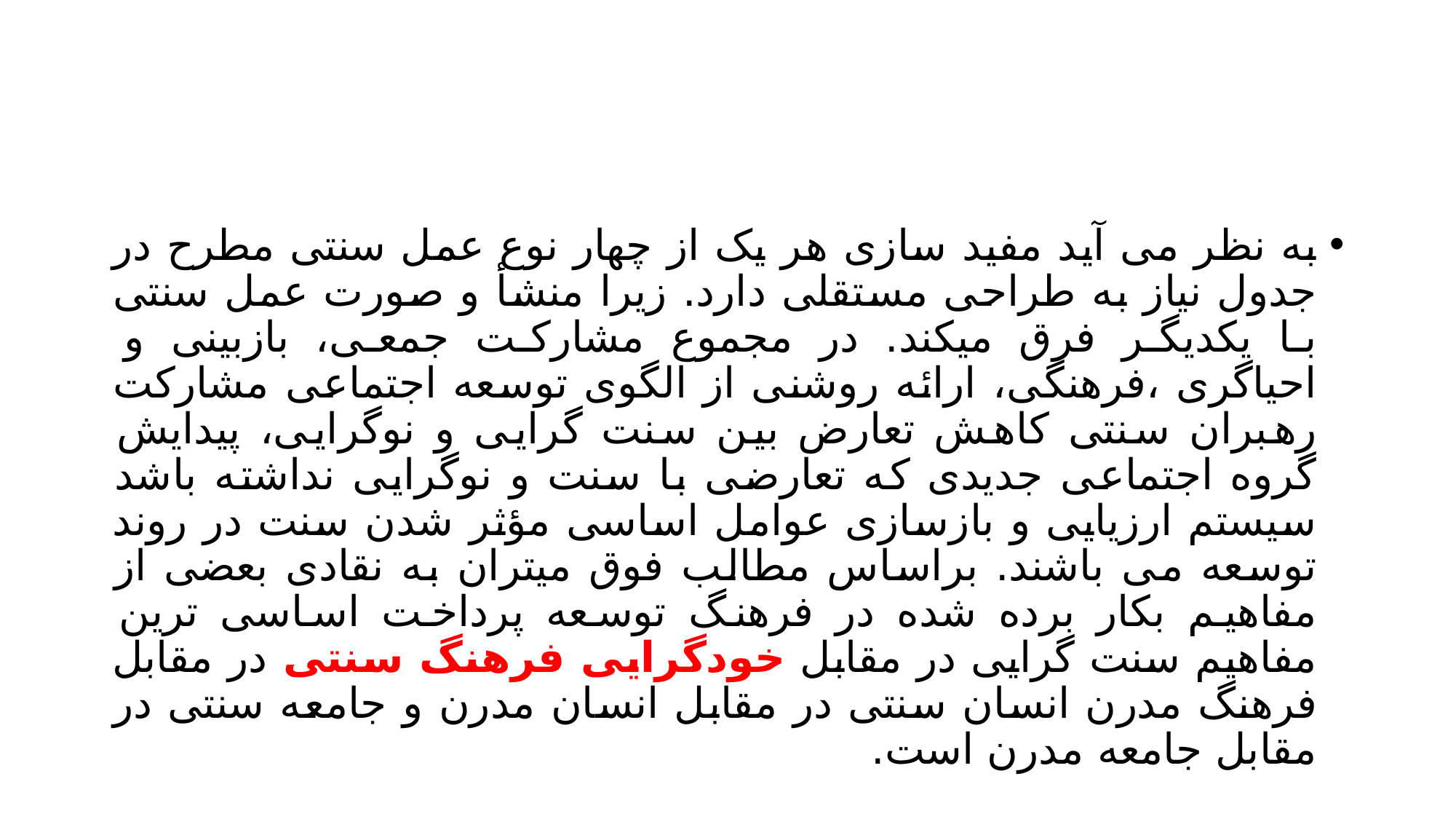

#
به نظر می آید مفید سازی هر یک از چهار نوع عمل سنتی مطرح در جدول نیاز به طراحی مستقلی دارد. زیرا منشأ و صورت عمل سنتی با یکدیگر فرق میکند. در مجموع مشارکت جمعی، بازبینی و احیاگری ،فرهنگی، ارائه روشنی از الگوی توسعه اجتماعی مشارکت رهبران سنتی کاهش تعارض بین سنت گرایی و نوگرایی، پیدایش گروه اجتماعی جدیدی که تعارضی با سنت و نوگرایی نداشته باشد سیستم ارزیایی و بازسازی عوامل اساسی مؤثر شدن سنت در روند توسعه می باشند. براساس مطالب فوق میتران به نقادی بعضی از مفاهیم بکار برده شده در فرهنگ توسعه پرداخت اساسی ترین مفاهیم سنت گرایی در مقابل خودگرایی فرهنگ سنتی در مقابل فرهنگ مدرن انسان سنتی در مقابل انسان مدرن و جامعه سنتی در مقابل جامعه مدرن است.